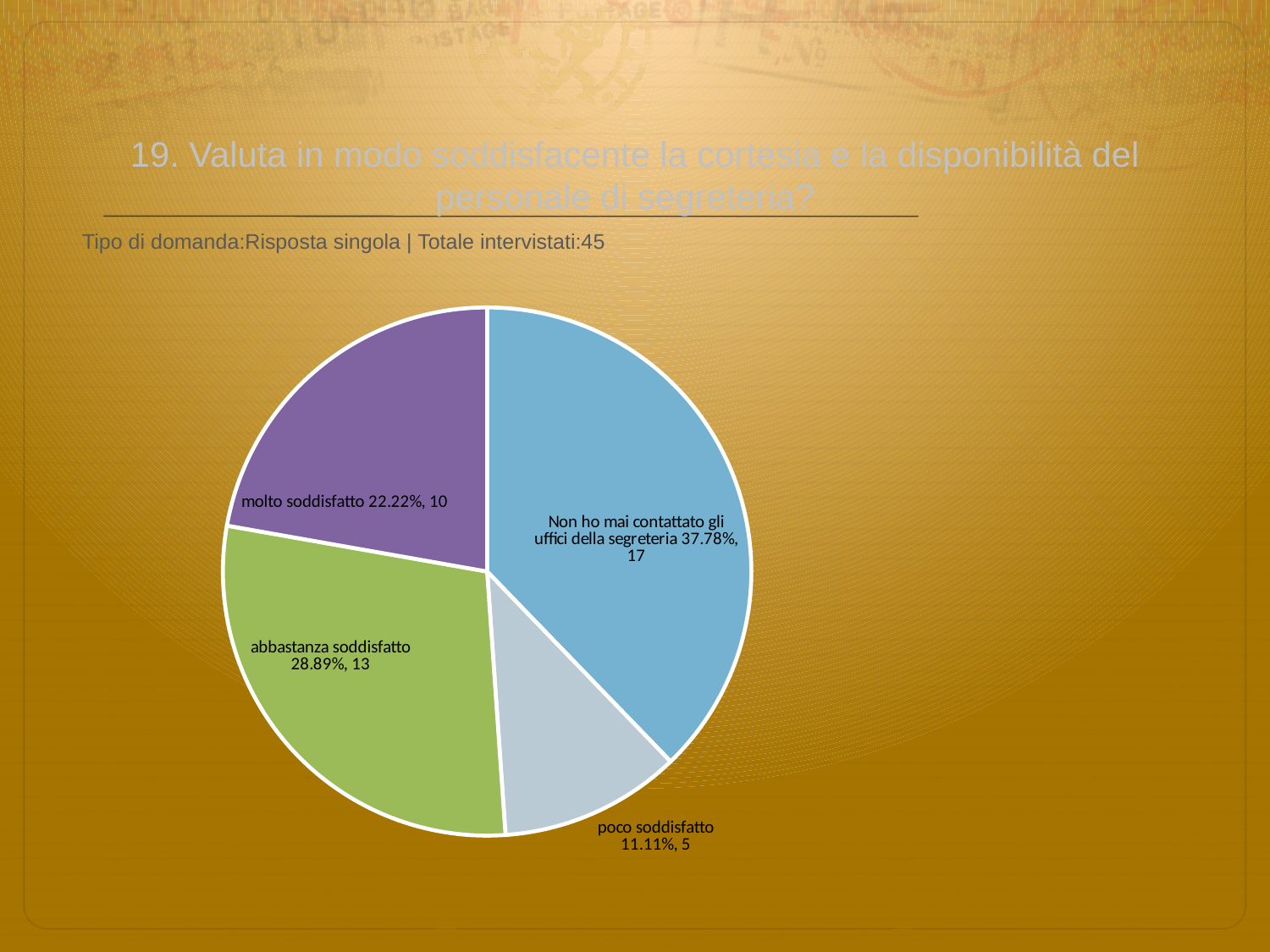

# 19. Valuta in modo soddisfacente la cortesia e la disponibilità del personale di segreteria?
 Tipo di domanda:Risposta singola | Totale intervistati:45

### Chart

| Category | Total |
|---|---|
| Non ho mai contattato gli uffici della segreteria | 0.3778 |
| poco soddisfatto | 0.111099996 |
| abbastanza soddisfatto | 0.2889 |
| molto soddisfatto | 0.22219999 |